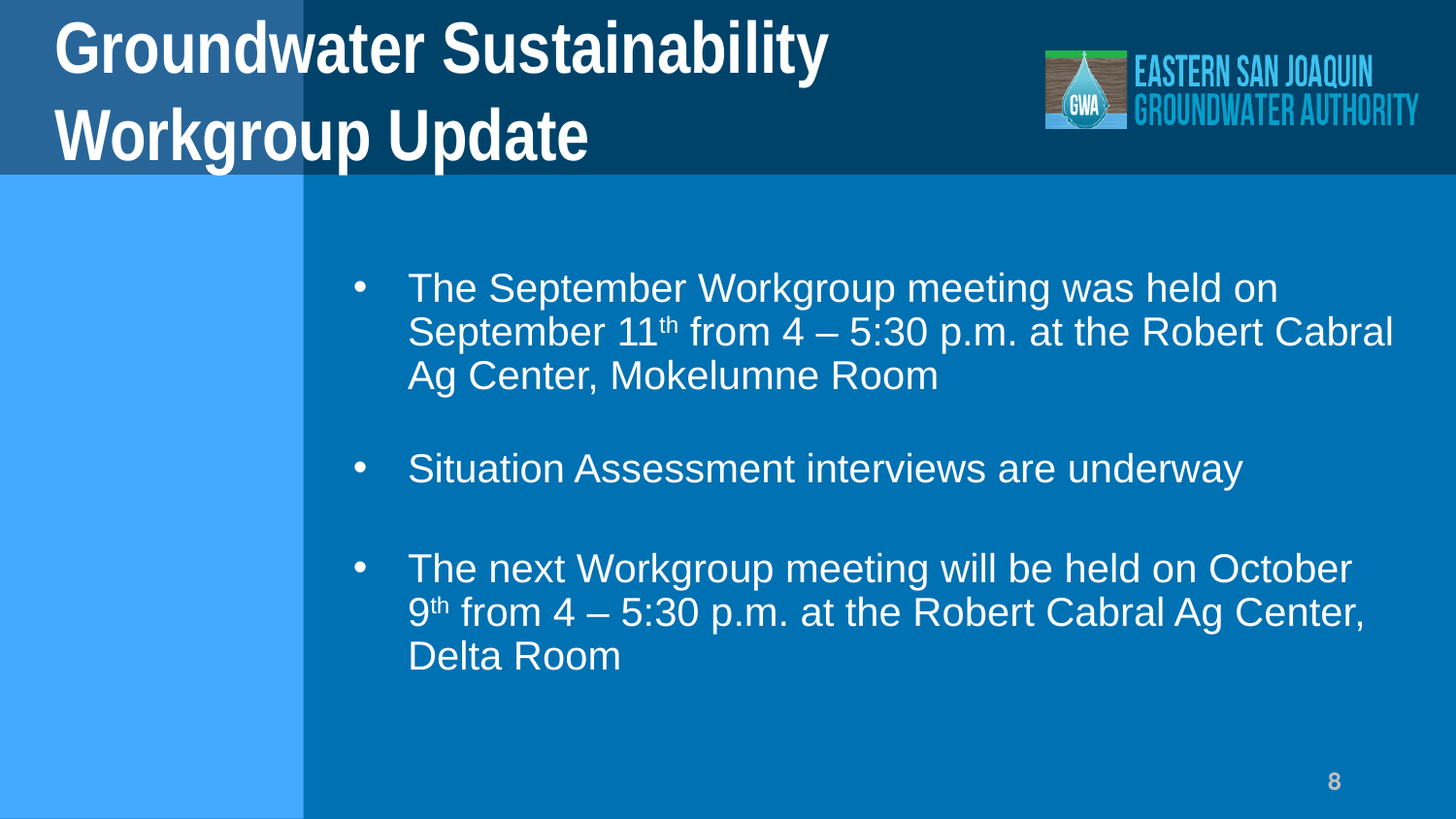

# Groundwater Sustainability Workgroup Update

The September Workgroup meeting was held on September 11th from 4 – 5:30 p.m. at the Robert Cabral Ag Center, Mokelumne Room
Situation Assessment interviews are underway

The next Workgroup meeting will be held on October 9th from 4 – 5:30 p.m. at the Robert Cabral Ag Center, Delta Room

8